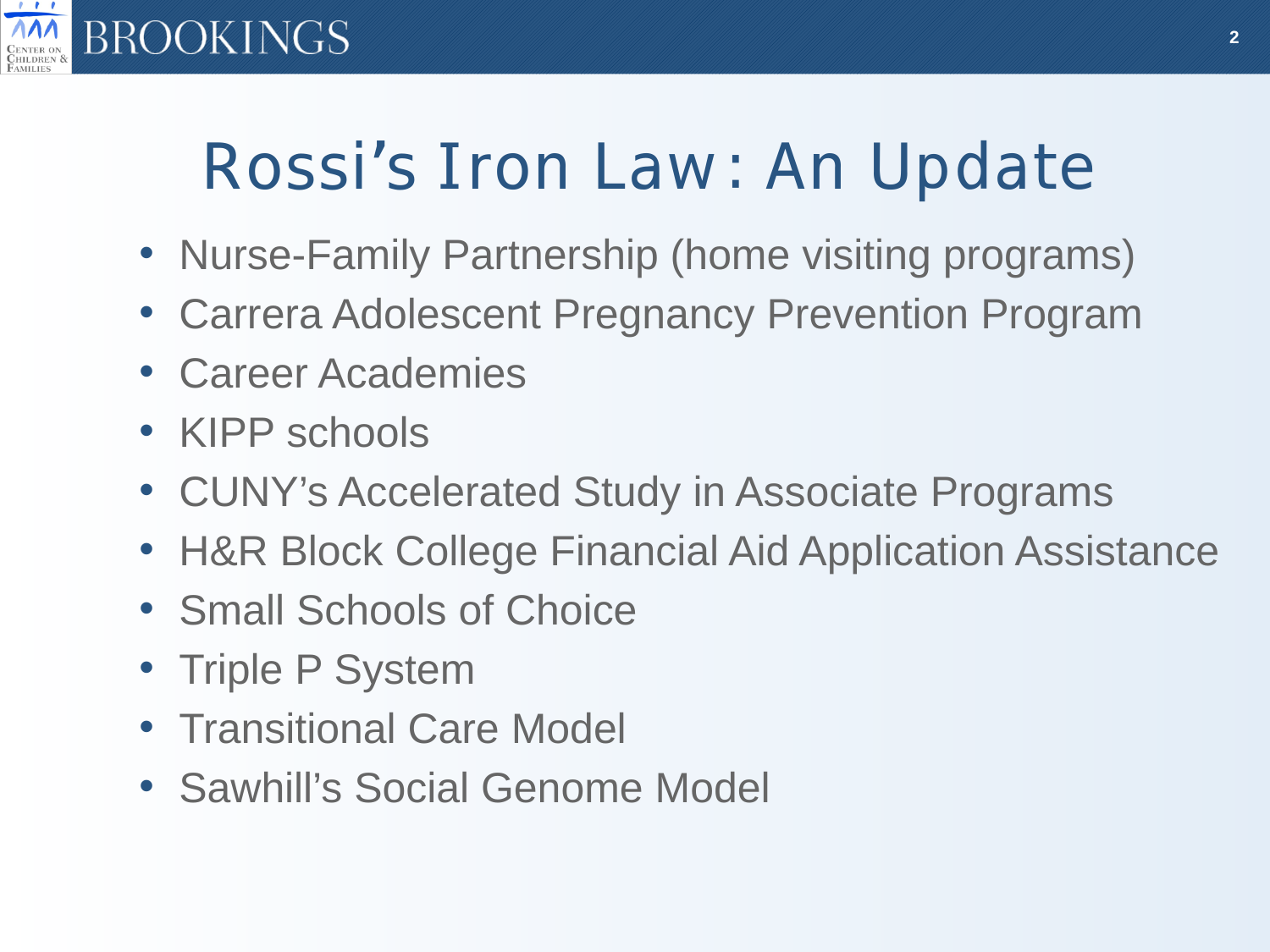

# Rossi’s Iron Law: An Update
Nurse-Family Partnership (home visiting programs)
Carrera Adolescent Pregnancy Prevention Program
Career Academies
KIPP schools
CUNY’s Accelerated Study in Associate Programs
H&R Block College Financial Aid Application Assistance
Small Schools of Choice
Triple P System
Transitional Care Model
Sawhill’s Social Genome Model